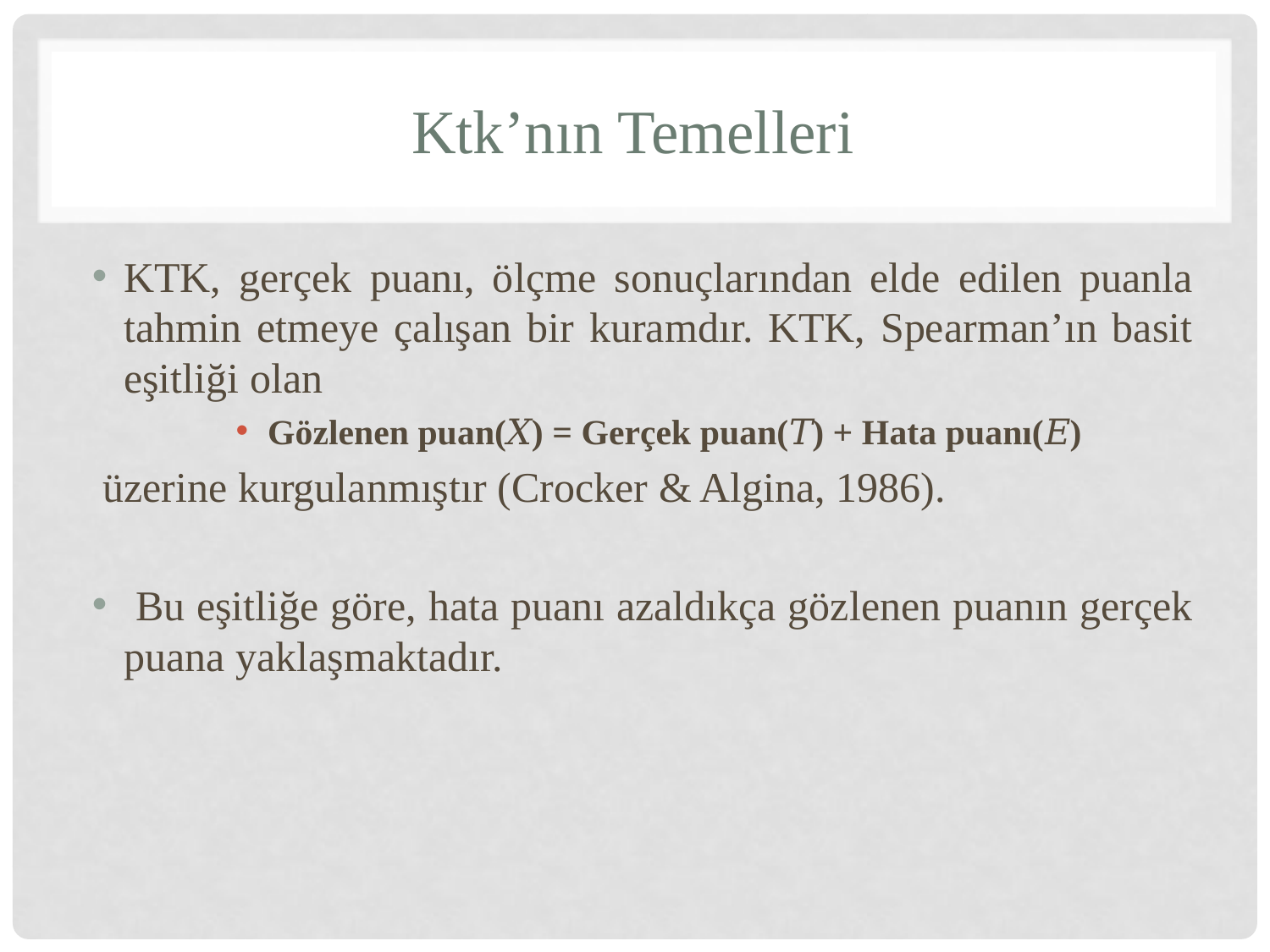

# Ktk’nın Temelleri
KTK, gerçek puanı, ölçme sonuçlarından elde edilen puanla tahmin etmeye çalışan bir kuramdır. KTK, Spearman’ın basit eşitliği olan
Gözlenen puan(𝑋) = Gerçek puan(𝑇) + Hata puanı(𝐸)
 üzerine kurgulanmıştır (Crocker & Algina, 1986).

 Bu eşitliğe göre, hata puanı azaldıkça gözlenen puanın gerçek puana yaklaşmaktadır.